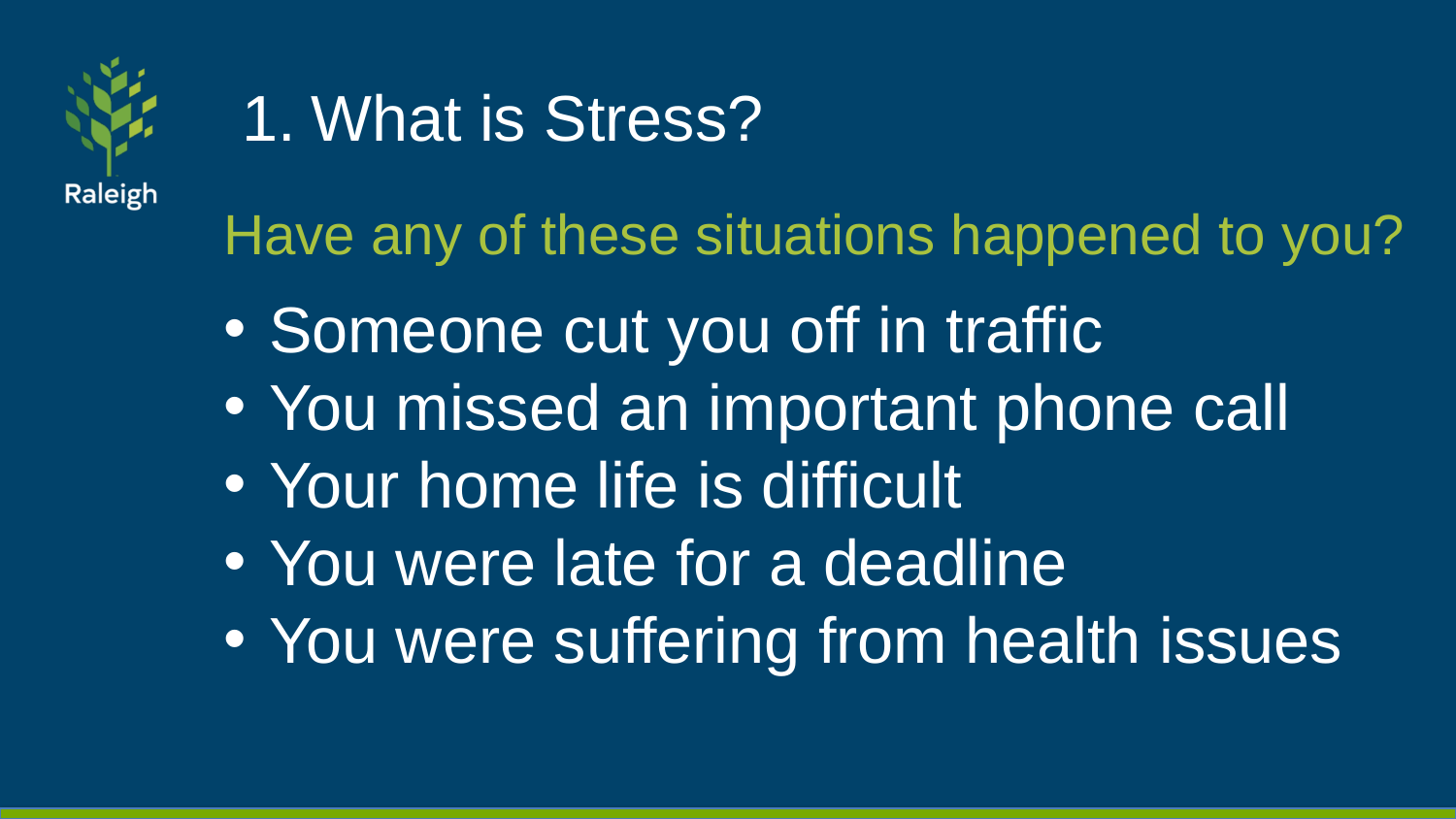

# What is Stress?
Have any of these situations happened to you?
Someone cut you off in traffic
You missed an important phone call
Your home life is difficult
You were late for a deadline
You were suffering from health issues